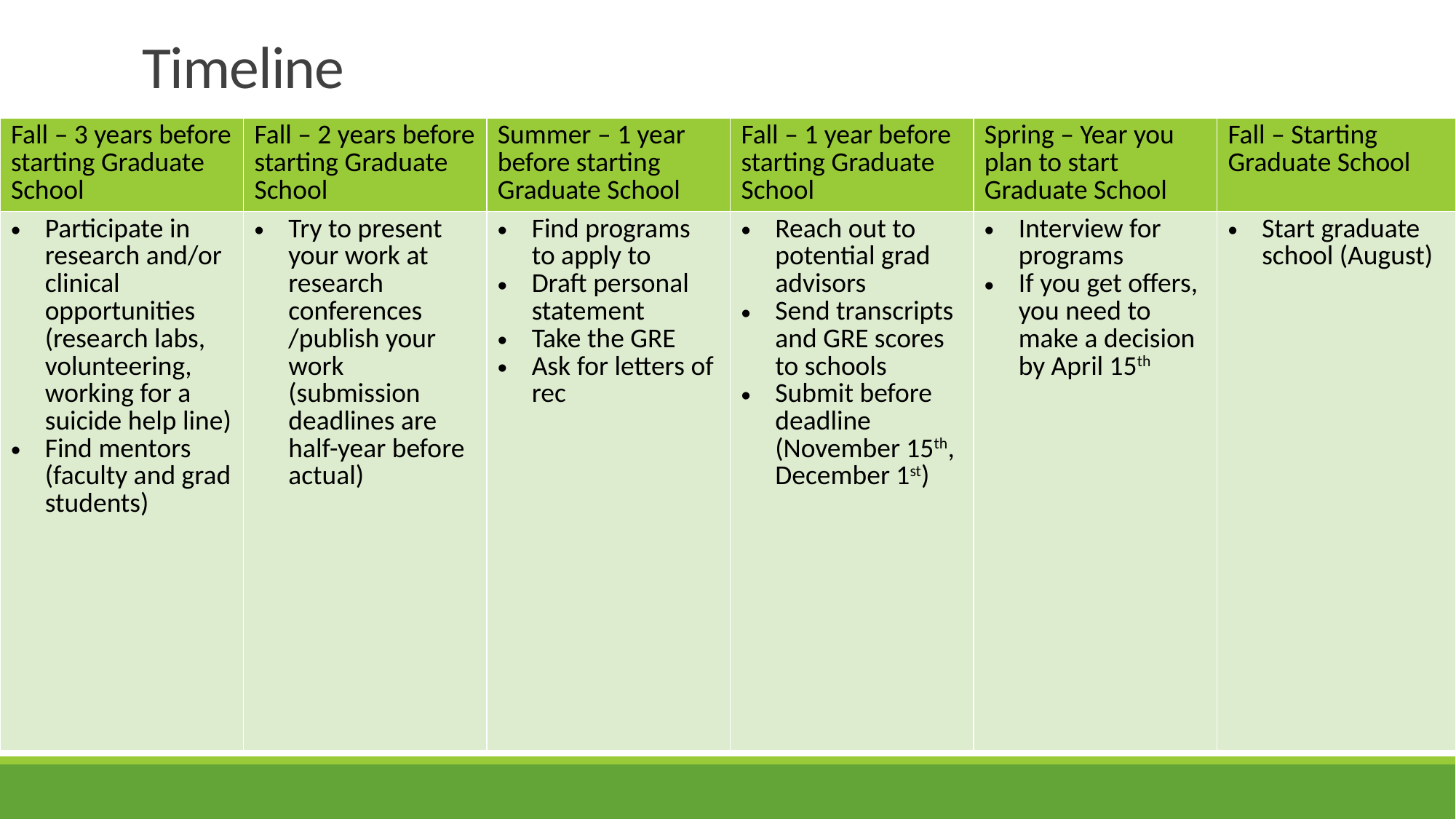

# Timeline
| Fall – 3 years before starting Graduate School | Fall – 2 years before starting Graduate School | Summer – 1 year before starting Graduate School | Fall – 1 year before starting Graduate School | Spring – Year you plan to start Graduate School | Fall – Starting Graduate School |
| --- | --- | --- | --- | --- | --- |
| Participate in research and/or clinical opportunities (research labs, volunteering, working for a suicide help line) Find mentors (faculty and grad students) | Try to present your work at research conferences /publish your work (submission deadlines are half-year before actual) | Find programs to apply to Draft personal statement Take the GRE Ask for letters of rec | Reach out to potential grad advisors Send transcripts and GRE scores to schools Submit before deadline (November 15th, December 1st) | Interview for programs If you get offers, you need to make a decision by April 15th | Start graduate school (August) |